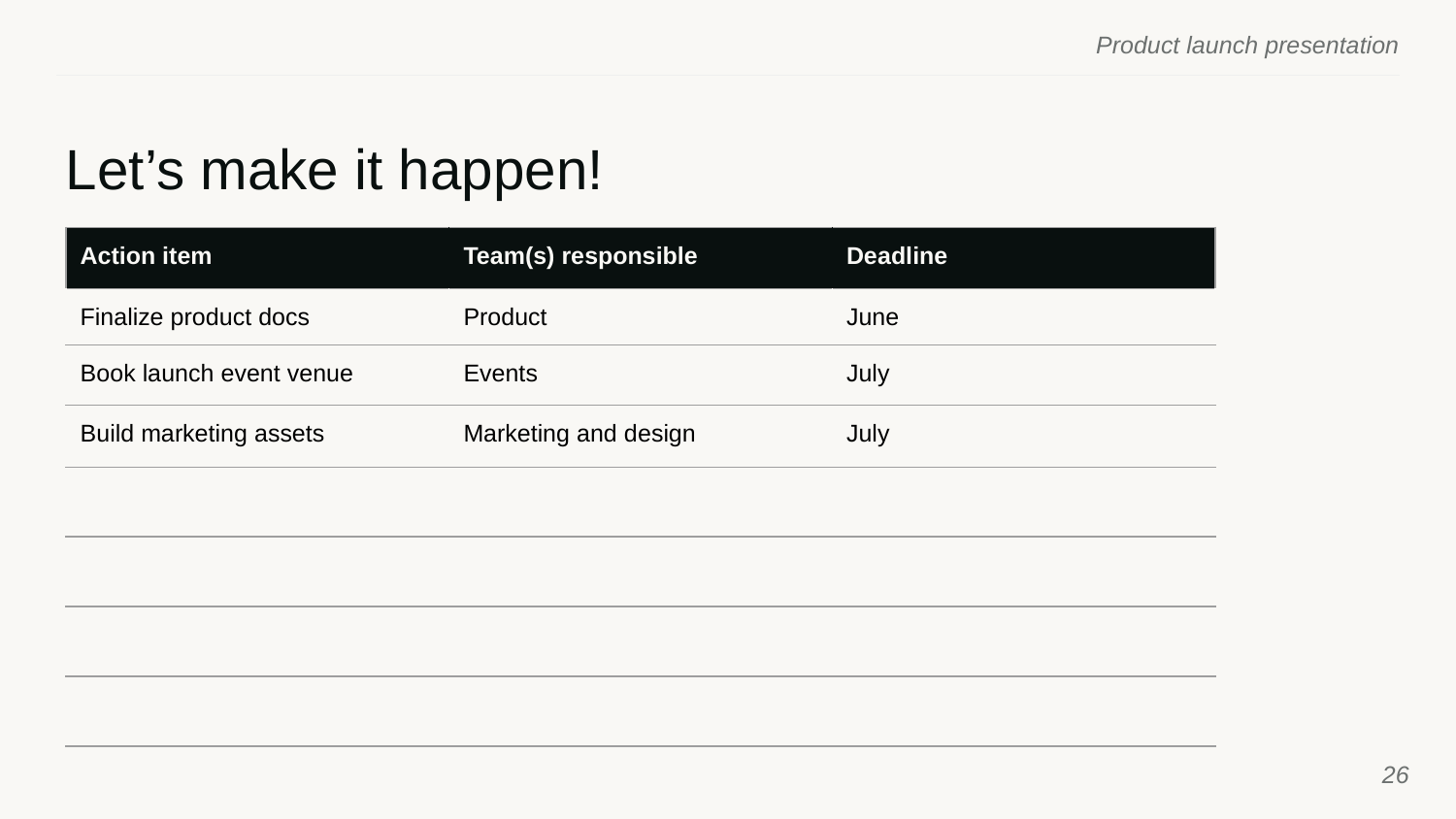

# Let’s make it happen!
| Action item | Team(s) responsible | Deadline |
| --- | --- | --- |
| Finalize product docs | Product | June |
| Book launch event venue | Events | July |
| Build marketing assets | Marketing and design | July |
|  |  |  |
|  |  |  |
|  |  |  |
|  |  |  |
26